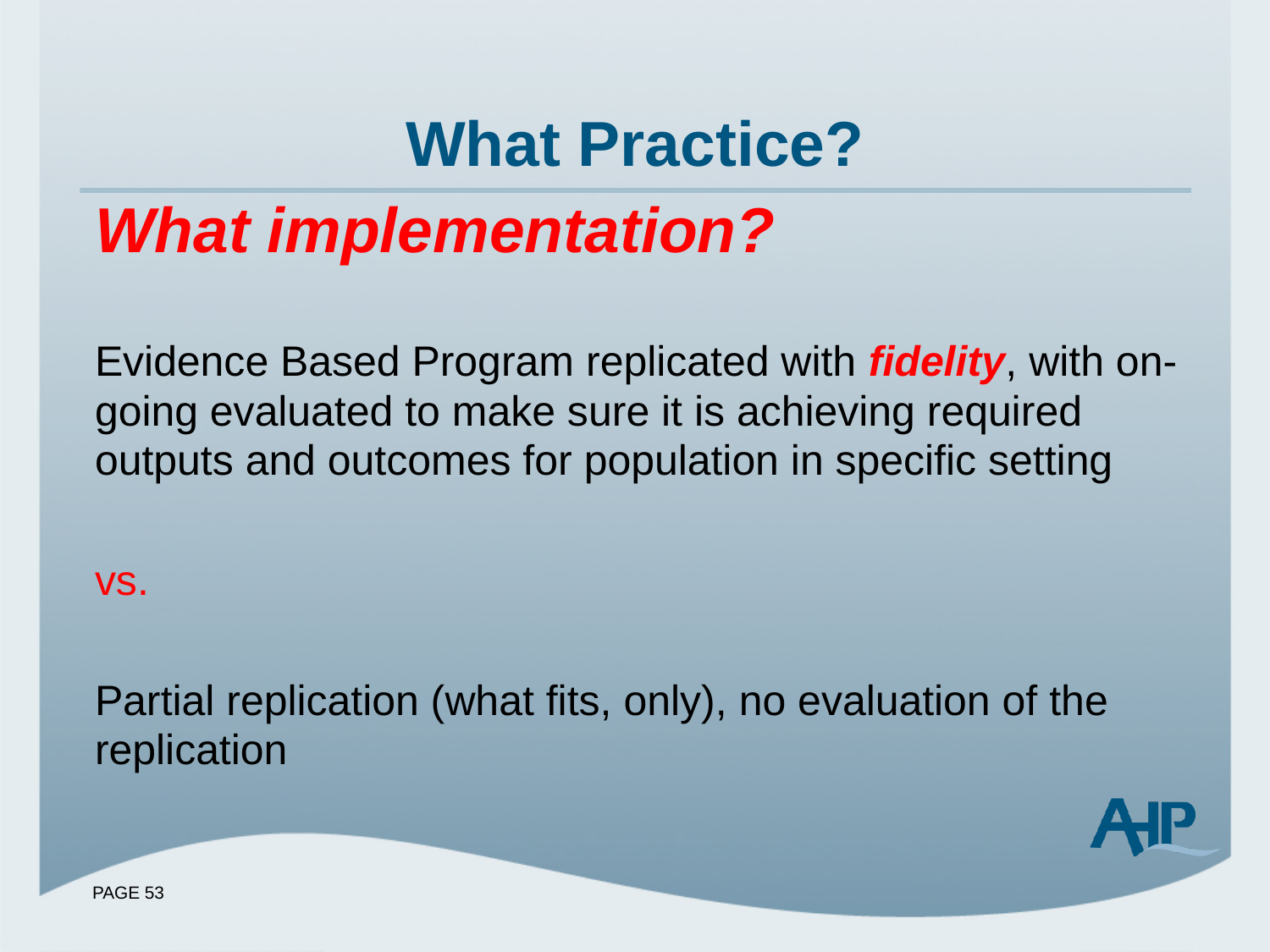

# What Practice?
What implementation?

Evidence Based Program replicated with fidelity, with on-going evaluated to make sure it is achieving required outputs and outcomes for population in specific setting

vs.

Partial replication (what fits, only), no evaluation of the replication